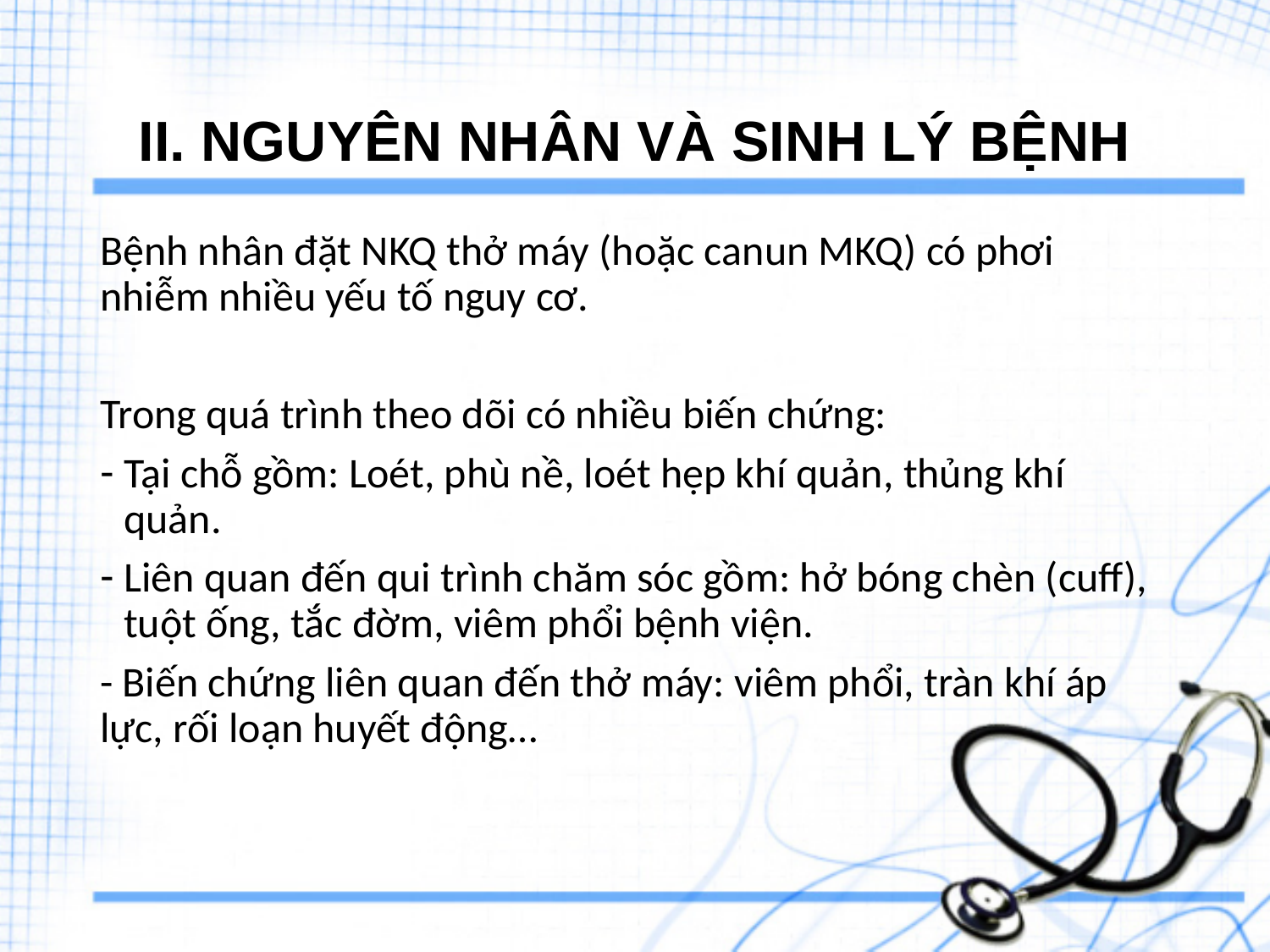

# II. NGUYÊN NHÂN VÀ SINH LÝ BỆNH
Bệnh nhân đặt NKQ thở máy (hoặc canun MKQ) có phơi nhiễm nhiều yếu tố nguy cơ.

Trong quá trình theo dõi có nhiều biến chứng:
Tại chỗ gồm: Loét, phù nề, loét hẹp khí quản, thủng khí quản.
Liên quan đến qui trình chăm sóc gồm: hở bóng chèn (cuff), tuột ống, tắc đờm, viêm phổi bệnh viện.
- Biến chứng liên quan đến thở máy: viêm phổi, tràn khí áp lực, rối loạn huyết động…